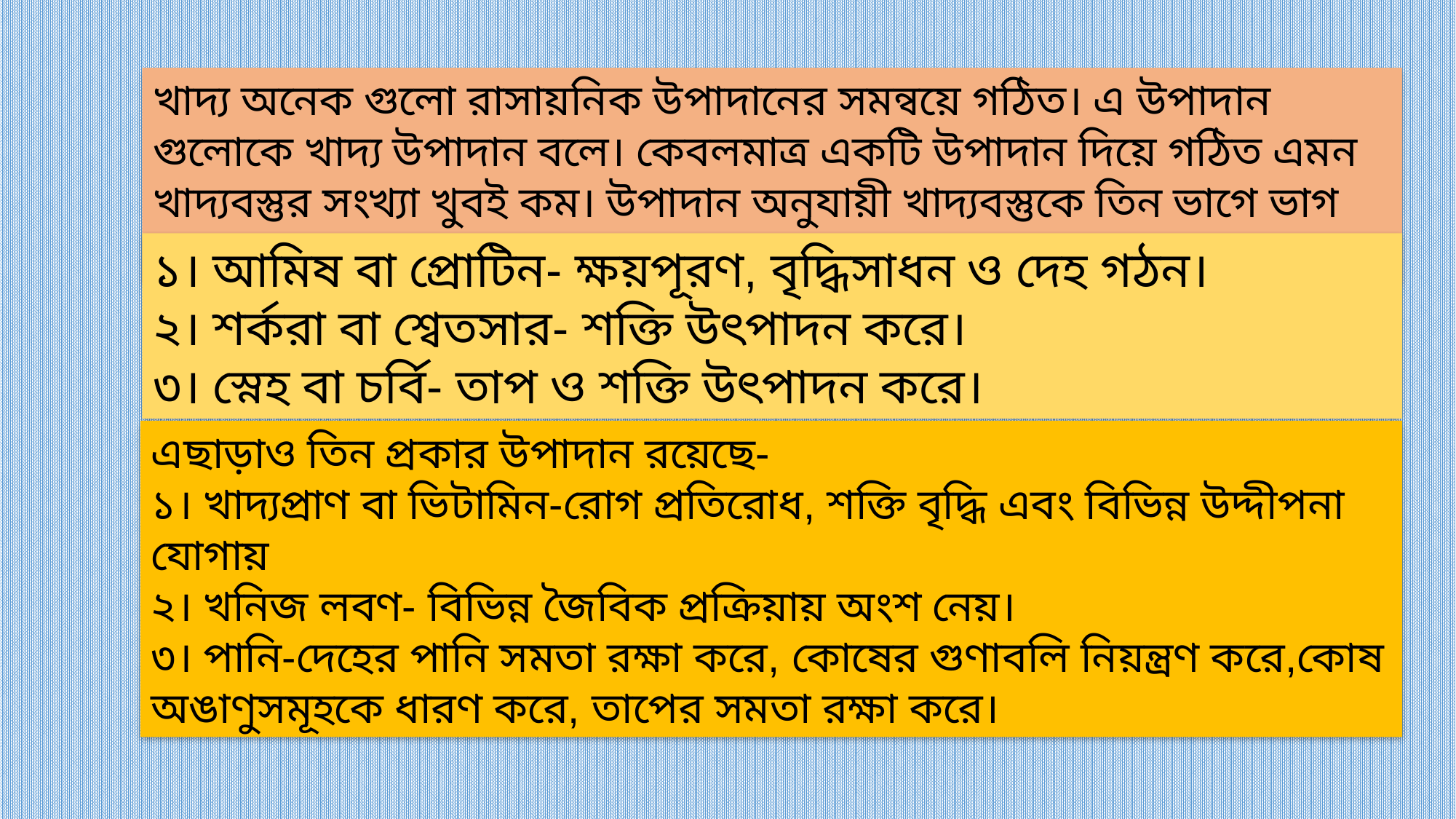

খাদ্য অনেক গুলো রাসায়নিক উপাদানের সমন্বয়ে গঠিত। এ উপাদান গুলোকে খাদ্য উপাদান বলে। কেবলমাত্র একটি উপাদান দিয়ে গঠিত এমন খাদ্যবস্তুর সংখ্যা খুবই কম। উপাদান অনুযায়ী খাদ্যবস্তুকে তিন ভাগে ভাগ করা হয়েছে যথা-
১। আমিষ বা প্রোটিন- ক্ষয়পূরণ, বৃদ্ধিসাধন ও দেহ গঠন।
২। শর্করা বা শ্বেতসার- শক্তি উৎপাদন করে।
৩। স্নেহ বা চর্বি- তাপ ও শক্তি উৎপাদন করে।
এছাড়াও তিন প্রকার উপাদান রয়েছে-
১। খাদ্যপ্রাণ বা ভিটামিন-রোগ প্রতিরোধ, শক্তি বৃদ্ধি এবং বিভিন্ন উদ্দীপনা যোগায়
২। খনিজ লবণ- বিভিন্ন জৈবিক প্রক্রিয়ায় অংশ নেয়।
৩। পানি-দেহের পানি সমতা রক্ষা করে, কোষের গুণাবলি নিয়ন্ত্রণ করে,কোষ অঙাণুসমূহকে ধারণ করে, তাপের সমতা রক্ষা করে।